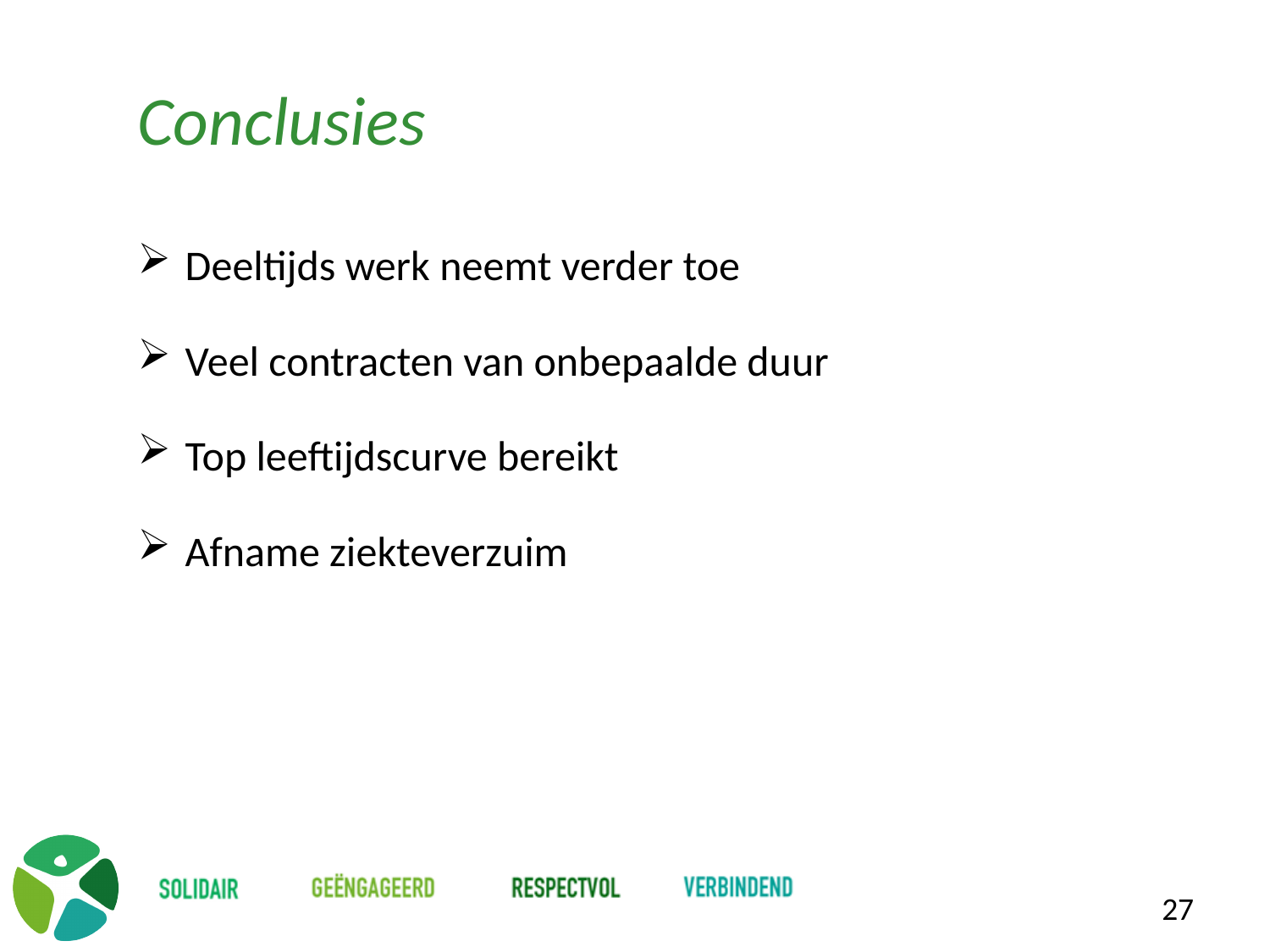

# Conclusies
Deeltijds werk neemt verder toe
Veel contracten van onbepaalde duur
Top leeftijdscurve bereikt
Afname ziekteverzuim
27